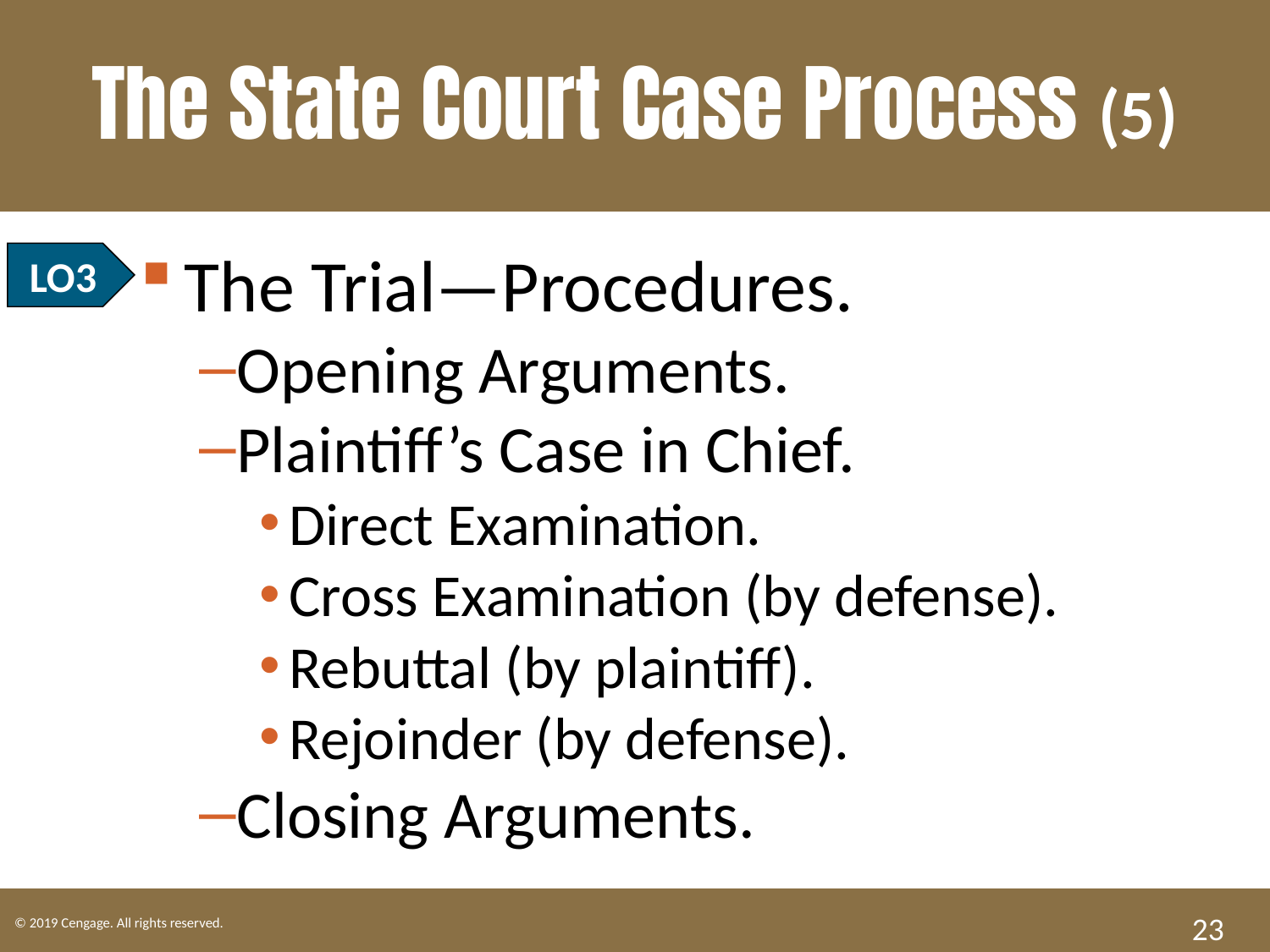

The State Court Case Process (5)
The Trial—Procedures.
Opening Arguments.
Plaintiff’s Case in Chief.
Direct Examination.
Cross Examination (by defense).
Rebuttal (by plaintiff).
Rejoinder (by defense).
Closing Arguments.
LO3
23